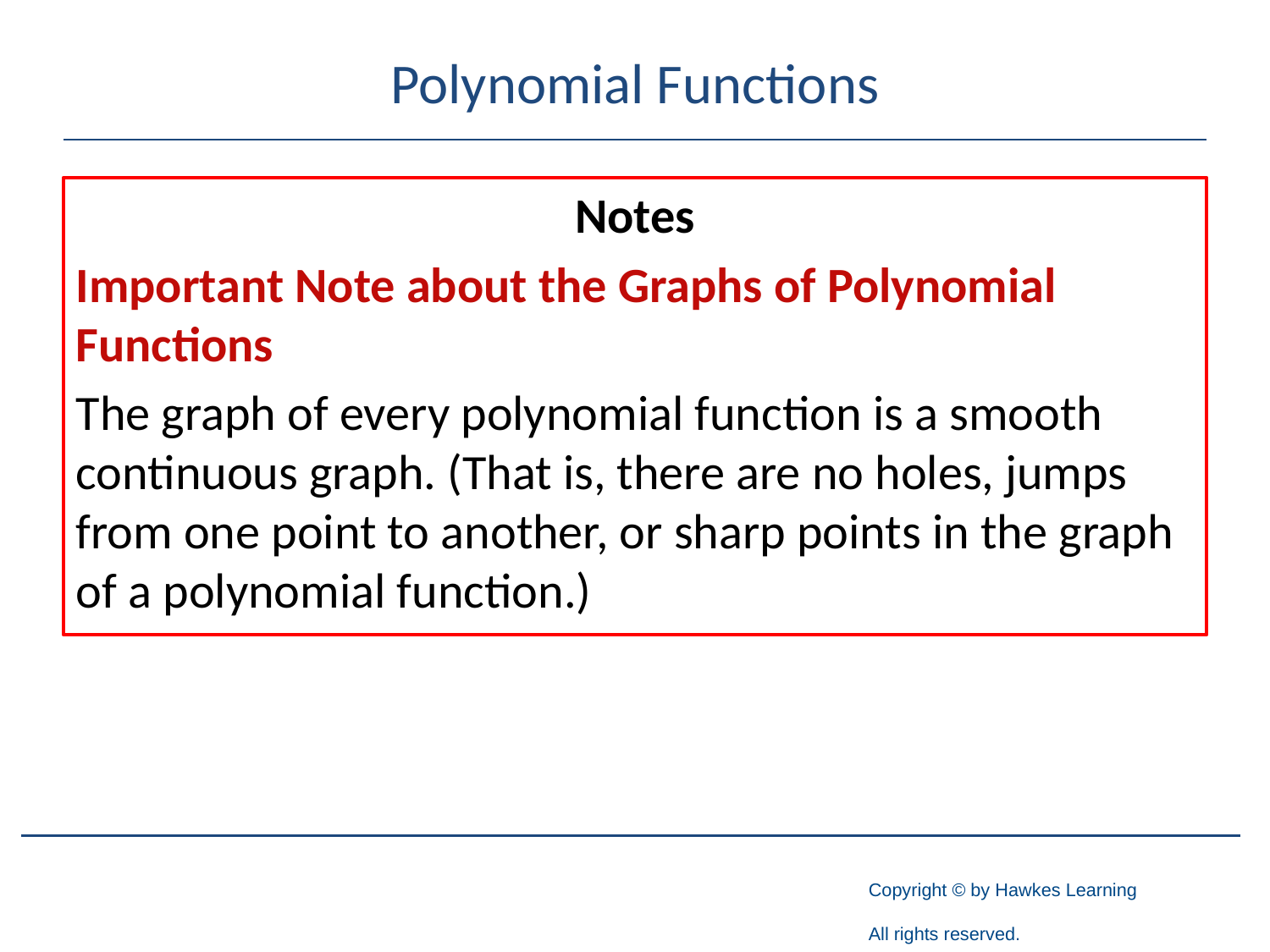

# Polynomial Functions
Notes
Important Note about the Graphs of Polynomial Functions
The graph of every polynomial function is a smooth continuous graph. (That is, there are no holes, jumps from one point to another, or sharp points in the graph of a polynomial function.)